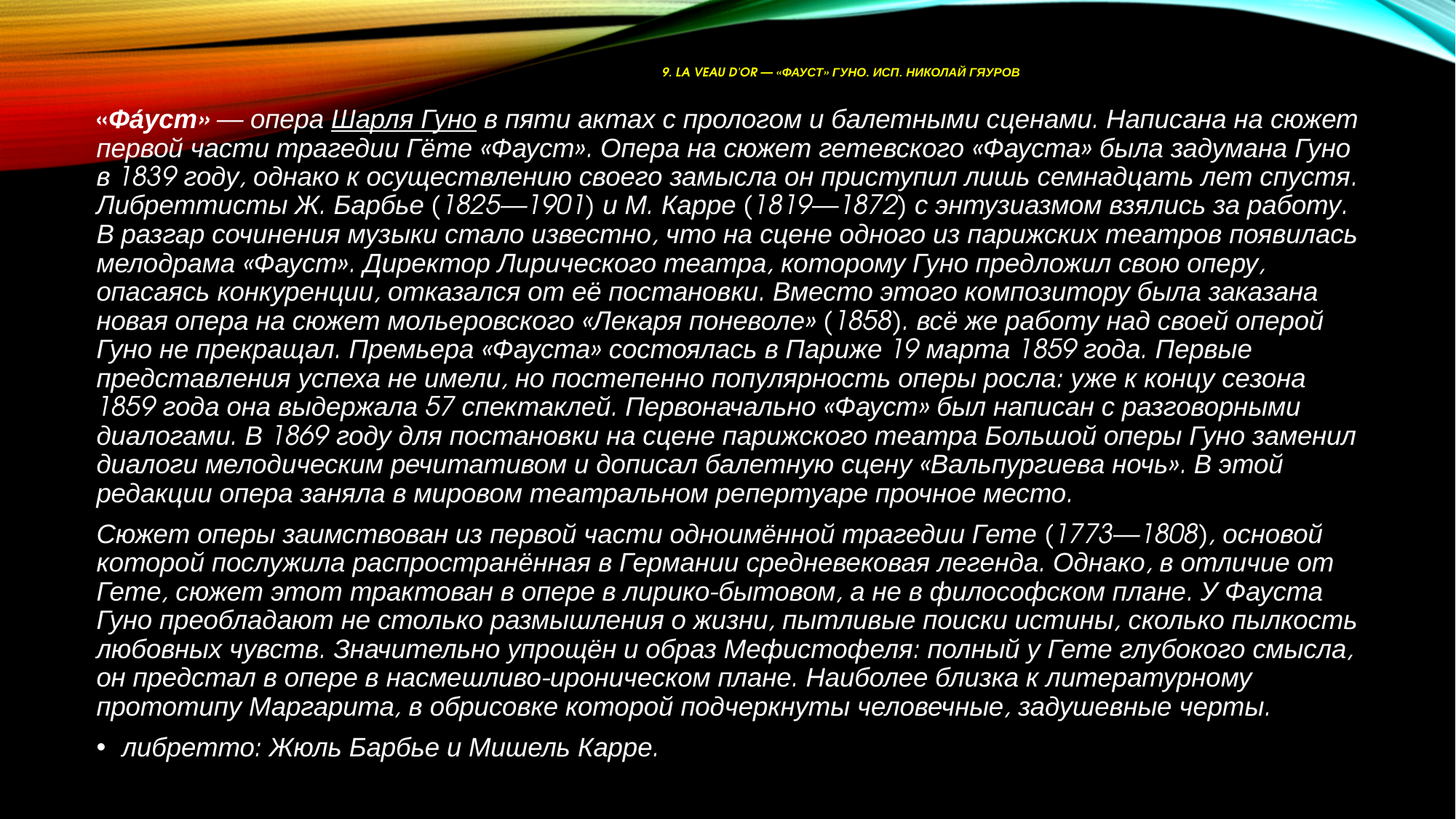

# 9. La Veau d'or — «Фауст» Гуно. Исп. Николай Гяуров
«Фа́уст» — опера Шарля Гуно в пяти актах с прологом и балетными сценами. Написана на сюжет первой части трагедии Гёте «Фауст». Опера на сюжет гетевского «Фауста» была задумана Гуно в 1839 году, однако к осуществлению своего замысла он приступил лишь семнадцать лет спустя. Либреттисты Ж. Барбье (1825—1901) и М. Карре (1819—1872) с энтузиазмом взялись за работу. В разгар сочинения музыки стало известно, что на сцене одного из парижских театров появилась мелодрама «Фауст». Директор Лирического театра, которому Гуно предложил свою оперу, опасаясь конкуренции, отказался от её постановки. Вместо этого композитору была заказана новая опера на сюжет мольеровского «Лекаря поневоле» (1858). всё же работу над своей оперой Гуно не прекращал. Премьера «Фауста» состоялась в Париже 19 марта 1859 года. Первые представления успеха не имели, но постепенно популярность оперы росла: уже к концу сезона 1859 года она выдержала 57 спектаклей. Первоначально «Фауст» был написан с разговорными диалогами. В 1869 году для постановки на сцене парижского театра Большой оперы Гуно заменил диалоги мелодическим речитативом и дописал балетную сцену «Вальпургиева ночь». В этой редакции опера заняла в мировом театральном репертуаре прочное место.
Сюжет оперы заимствован из первой части одноимённой трагедии Гете (1773—1808), основой которой послужила распространённая в Германии средневековая легенда. Однако, в отличие от Гете, сюжет этот трактован в опере в лирико-бытовом, а не в философском плане. У Фауста Гуно преобладают не столько размышления о жизни, пытливые поиски истины, сколько пылкость любовных чувств. Значительно упрощён и образ Мефистофеля: полный у Гете глубокого смысла, он предстал в опере в насмешливо-ироническом плане. Наиболее близка к литературному прототипу Маргарита, в обрисовке которой подчеркнуты человечные, задушевные черты.
либретто: Жюль Барбье и Мишель Карре.